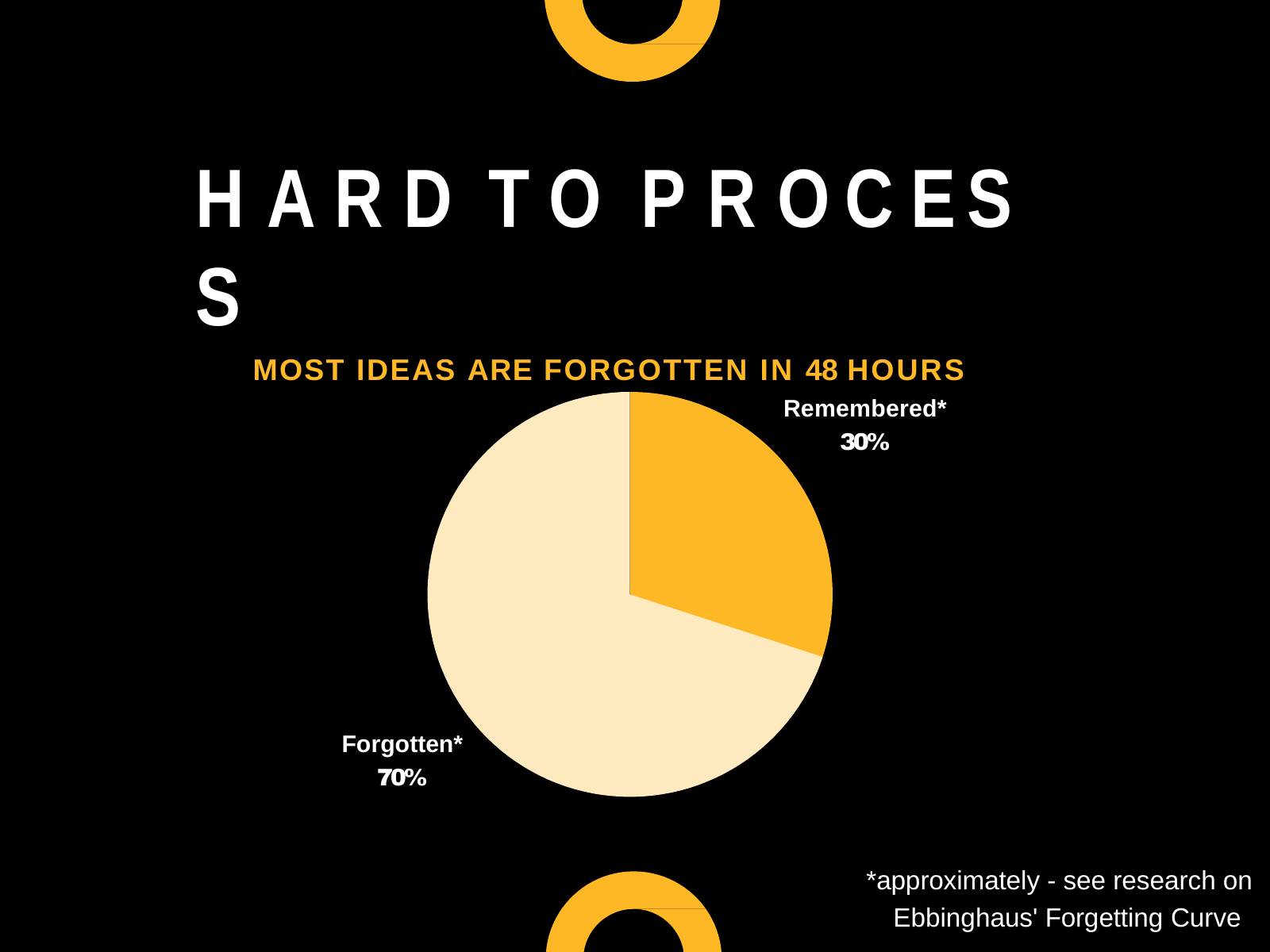

# H A R D	T O	P R O C E S S
MOST IDEAS ARE FORGOTTEN IN 48 HOURS
Remembered*
30%

Forgotten*
70%
*approximately - see research on  Ebbinghaus' Forgetting Curve